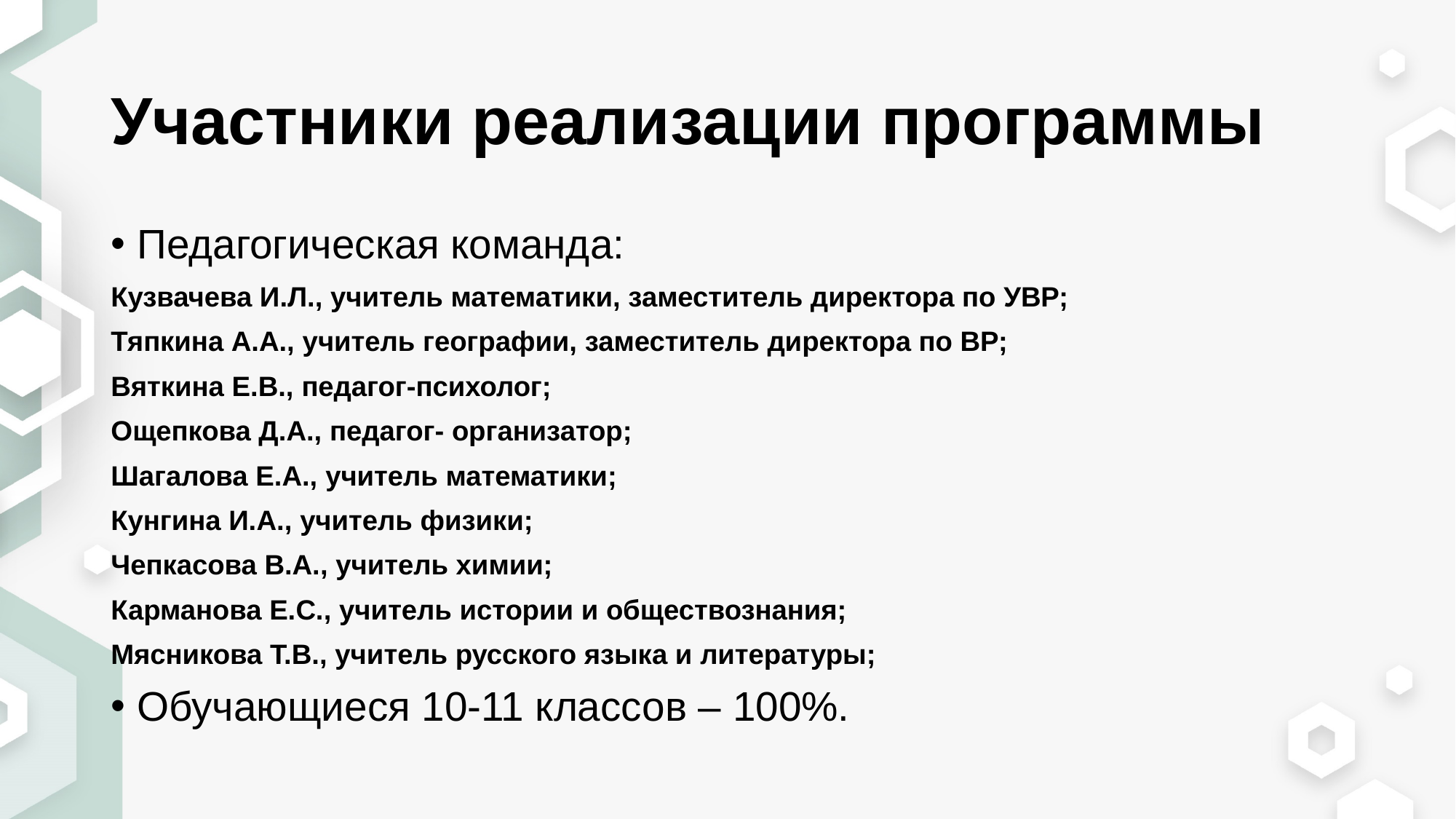

# Участники реализации программы
Педагогическая команда:
Кузвачева И.Л., учитель математики, заместитель директора по УВР;
Тяпкина А.А., учитель географии, заместитель директора по ВР;
Вяткина Е.В., педагог-психолог;
Ощепкова Д.А., педагог- организатор;
Шагалова Е.А., учитель математики;
Кунгина И.А., учитель физики;
Чепкасова В.А., учитель химии;
Карманова Е.С., учитель истории и обществознания;
Мясникова Т.В., учитель русского языка и литературы;
Обучающиеся 10-11 классов – 100%.